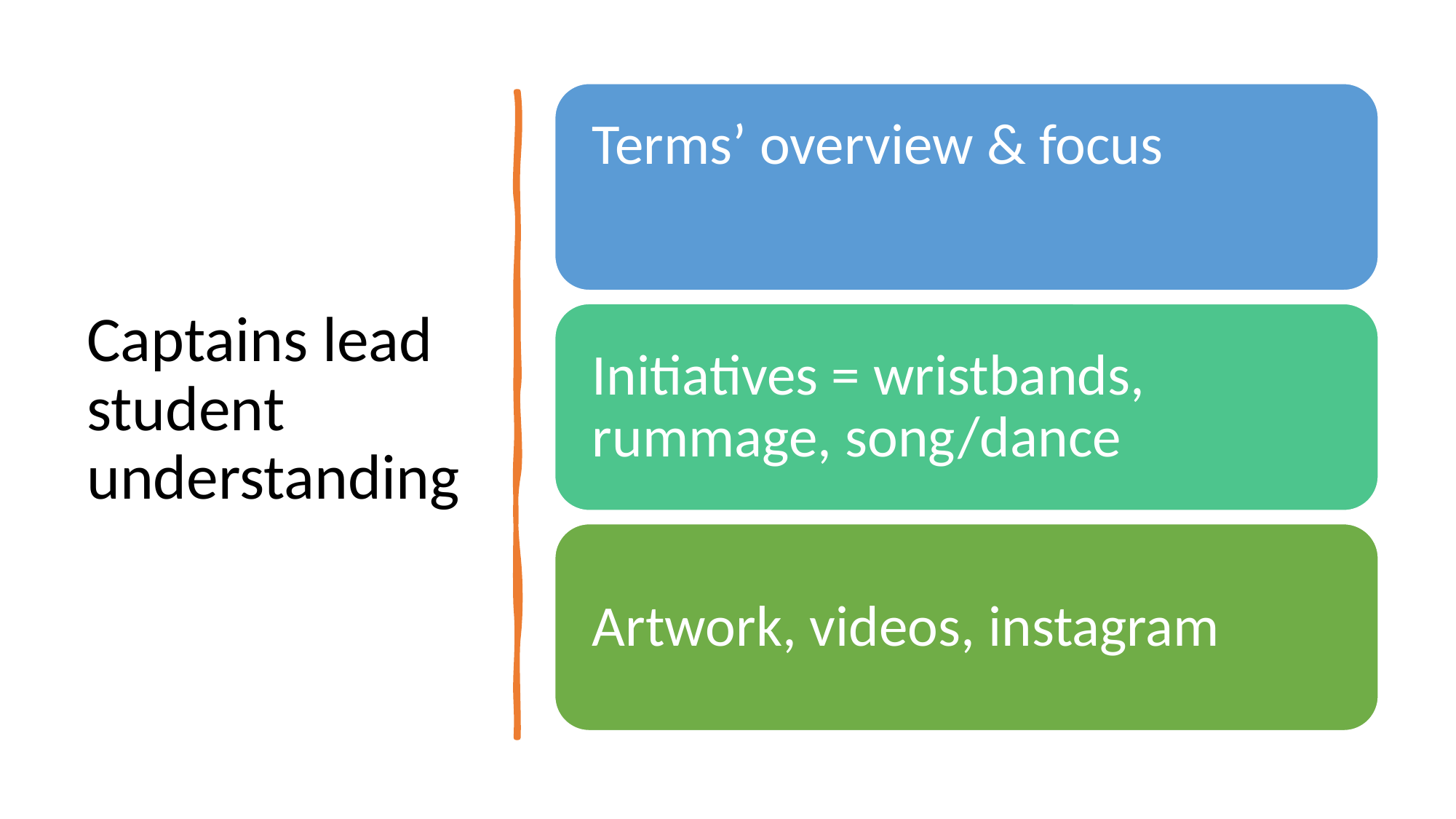

Terms’ overview & focus

Initiatives = wristbands, rummage, song/dance
Artwork, videos, instagram
# Captains lead student understanding